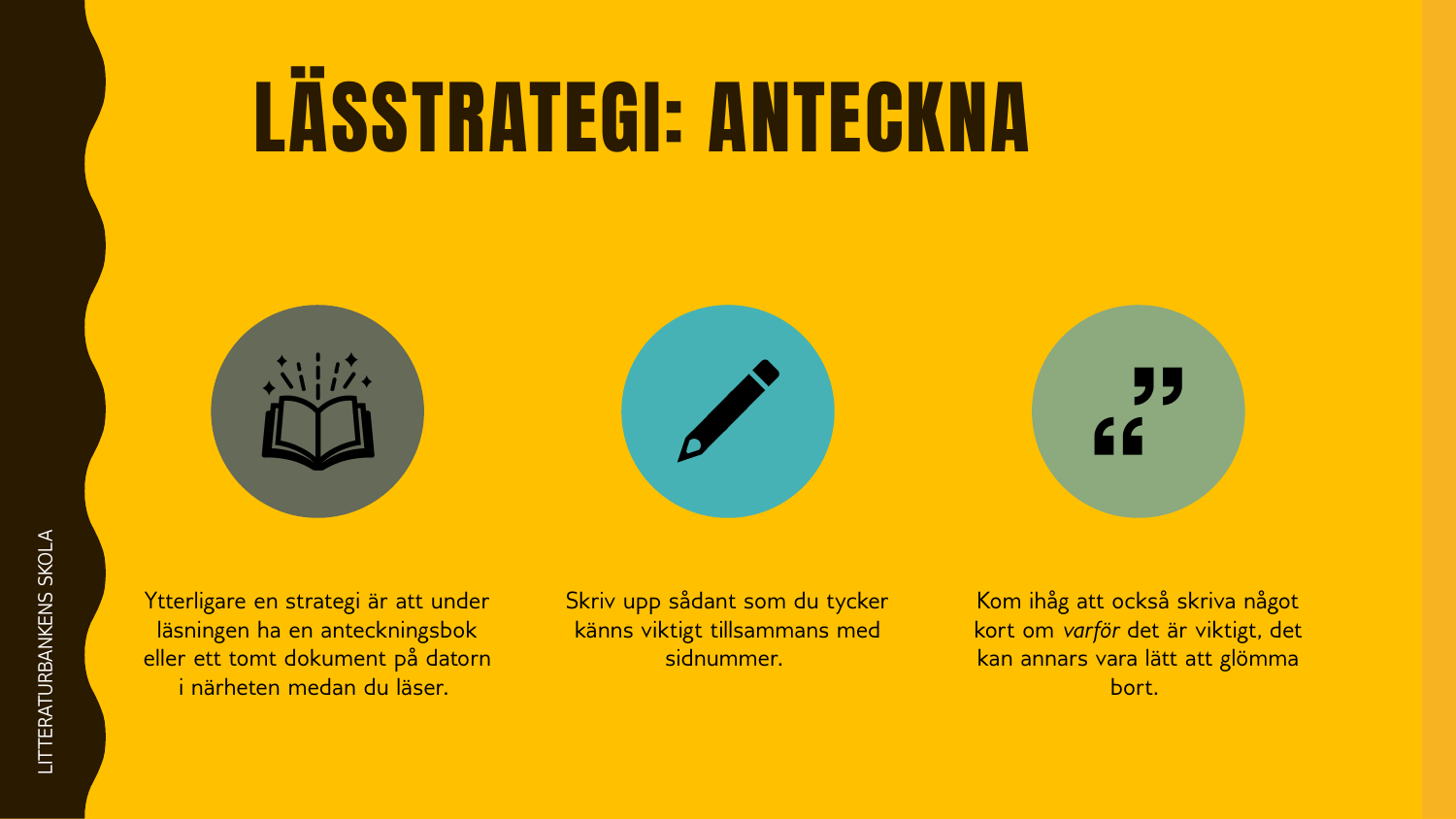

# Lässtrategi: Anteckna
Ytterligare en strategi är att under läsningen ha en anteckningsbok eller ett tomt dokument på datorn i närheten medan du läser.
Skriv upp sådant som du tycker känns viktigt tillsammans med sidnummer.
Kom ihåg att också skriva något kort om varför det är viktigt, det kan annars vara lätt att glömma bort.
Litteraturbankens skola